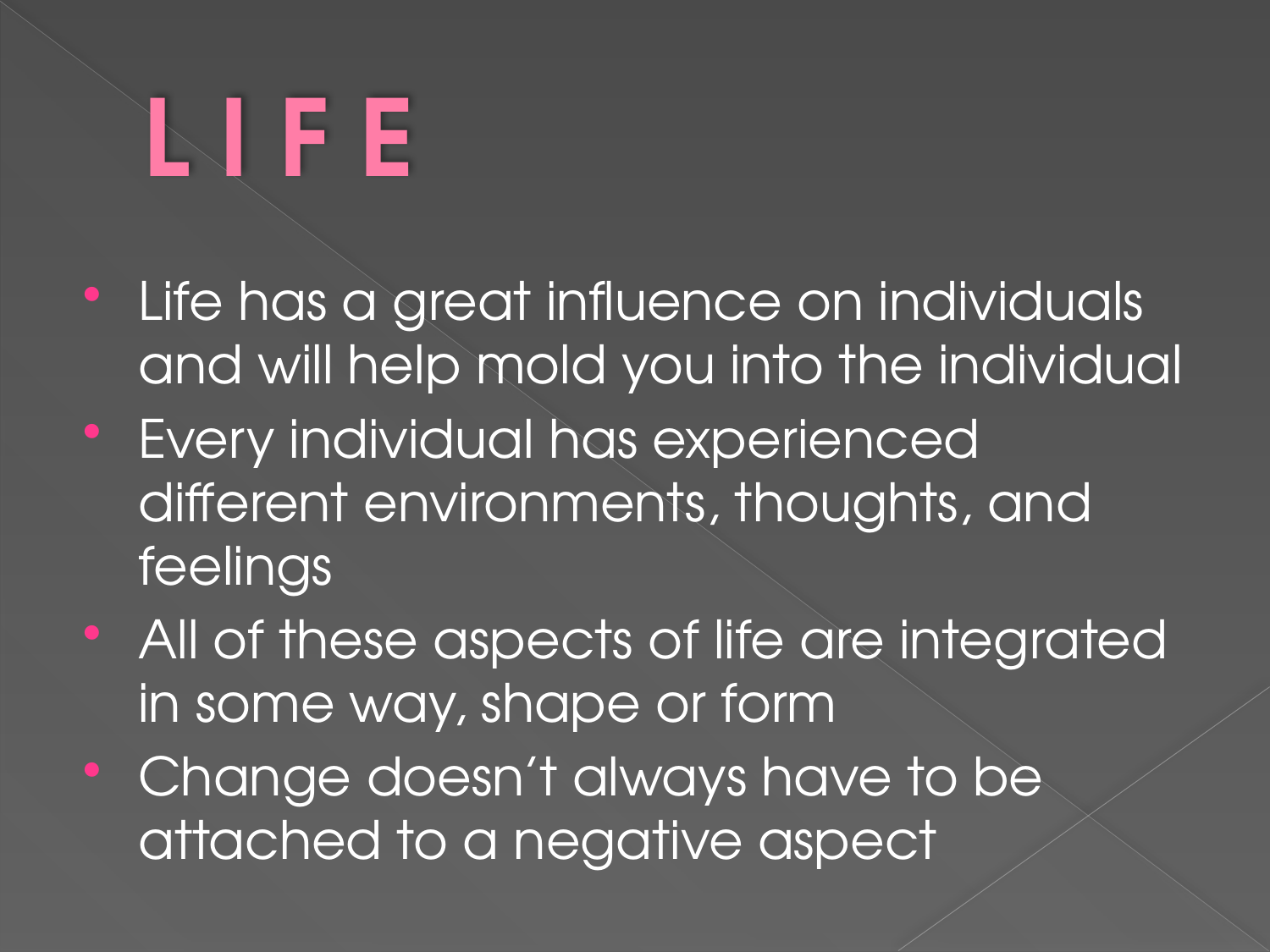

# L I F E
Life has a great influence on individuals and will help mold you into the individual
Every individual has experienced different environments, thoughts, and feelings
All of these aspects of life are integrated in some way, shape or form
Change doesn’t always have to be attached to a negative aspect